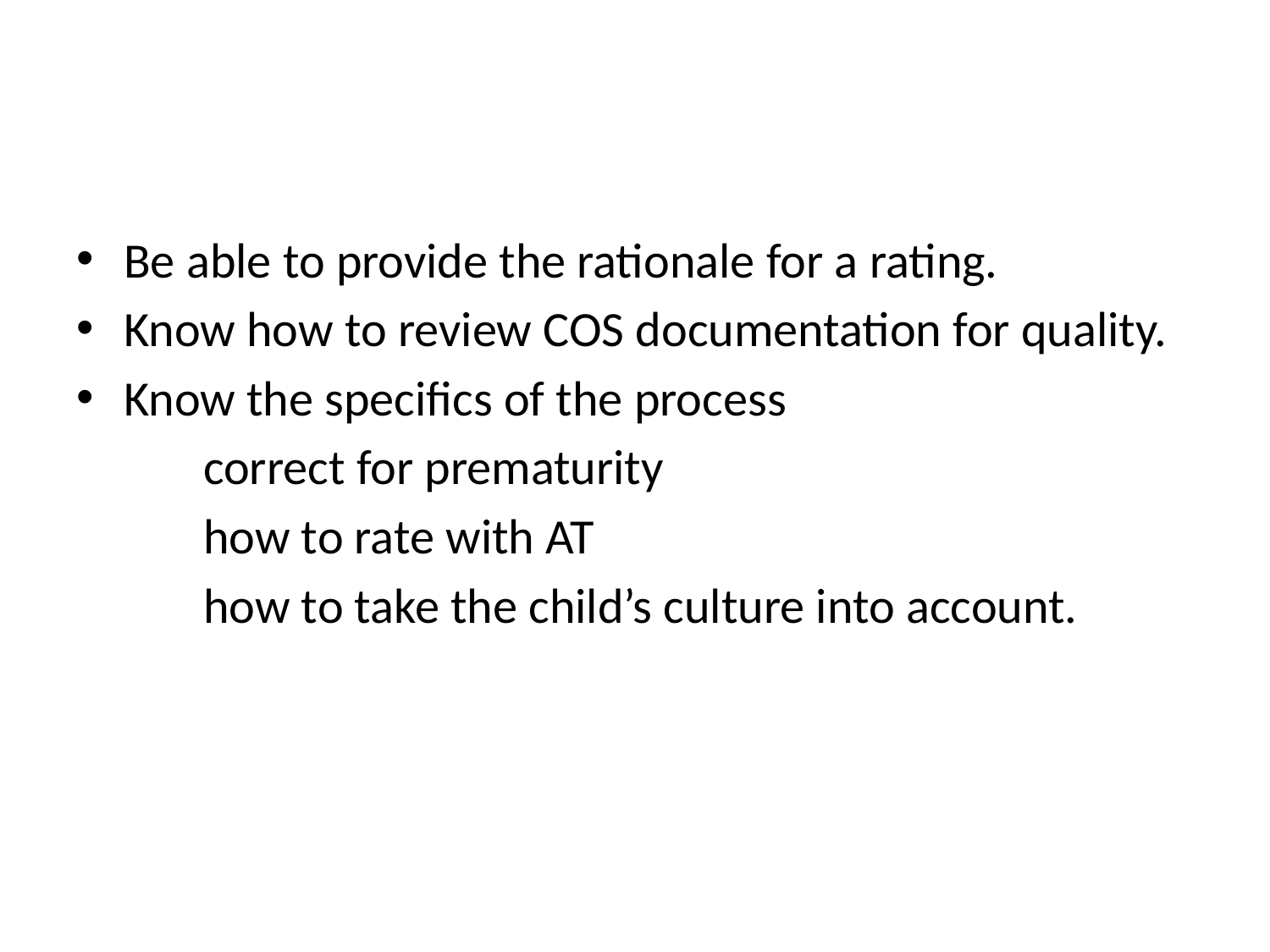

#
Be able to provide the rationale for a rating.
Know how to review COS documentation for quality.
Know the specifics of the process
 	correct for prematurity
 	how to rate with AT
 	how to take the child’s culture into account.